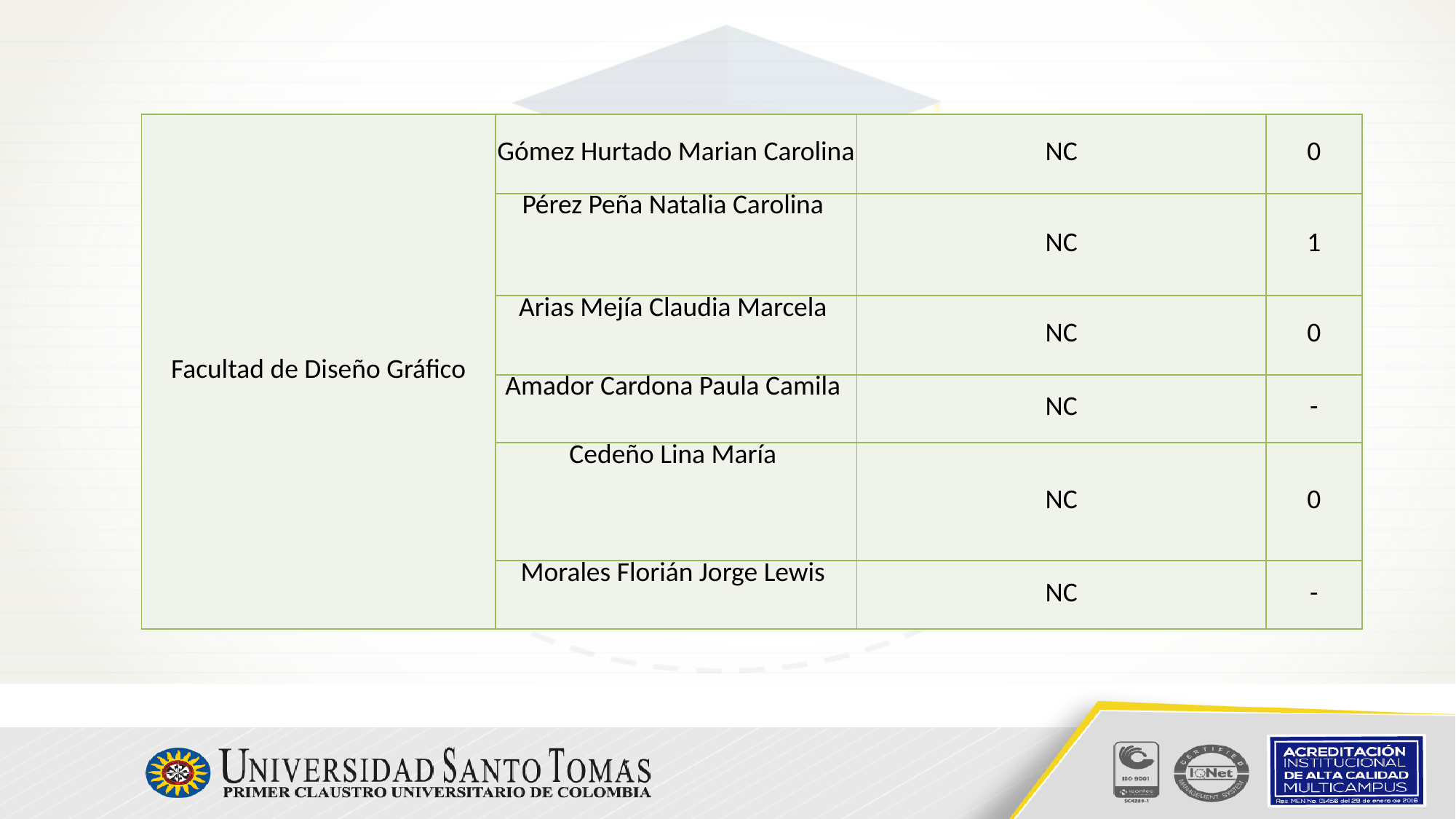

| Facultad de Diseño Gráfico | Gómez Hurtado Marian Carolina | NC | 0 |
| --- | --- | --- | --- |
|  | Pérez Peña Natalia Carolina | NC | 1 |
|  | Arias Mejía Claudia Marcela | NC | 0 |
|  | Amador Cardona Paula Camila | NC | - |
|  | Cedeño Lina María | NC | 0 |
|  | Morales Florián Jorge Lewis | NC | - |